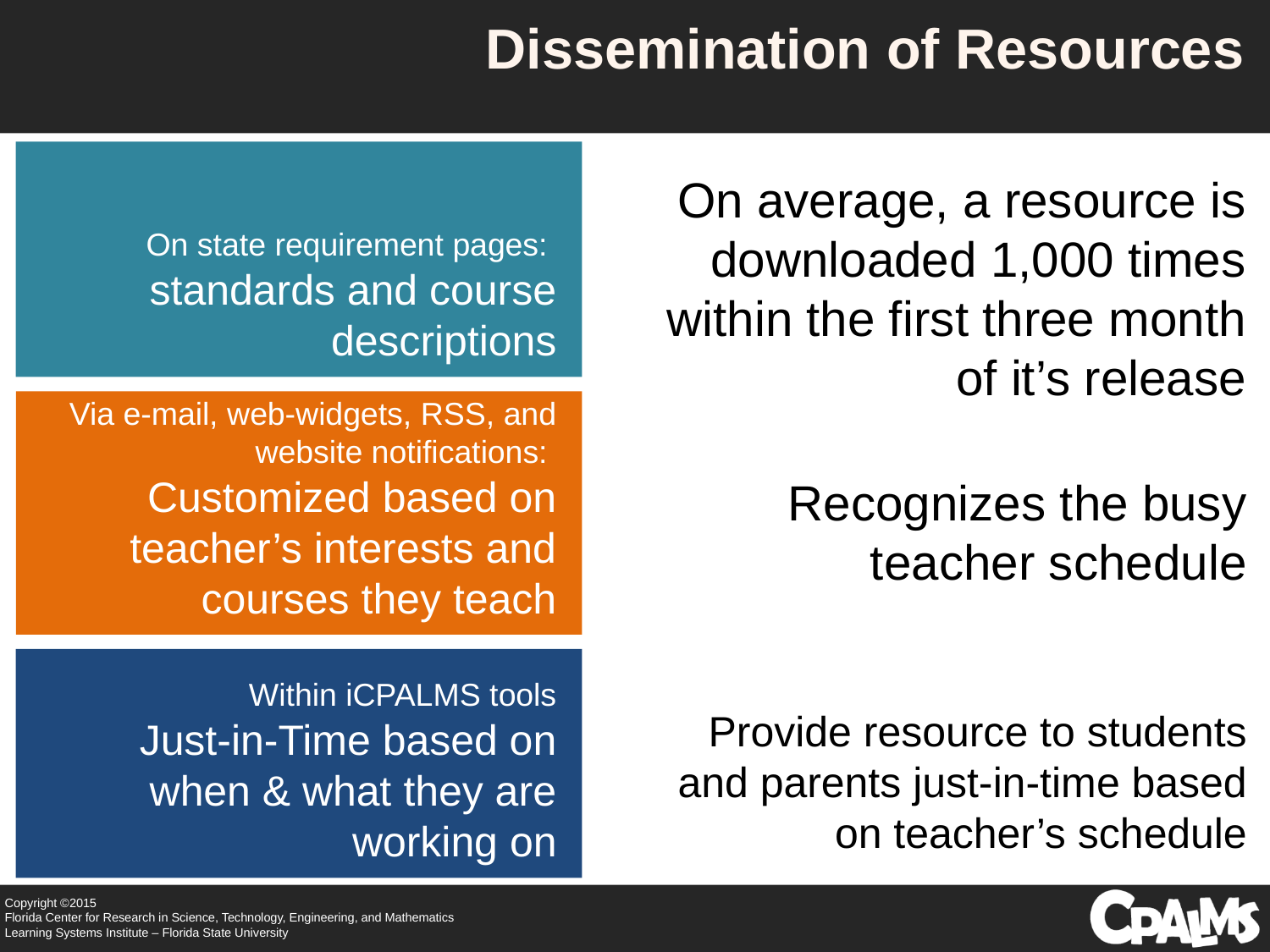

# Dissemination of Resources
On state requirement pages:  standards and course descriptions
On average, a resource is downloaded 1,000 times within the first three month of it’s release
Via e-mail, web-widgets, RSS, and website notifications:
Customized based on teacher’s interests and courses they teach
Recognizes the busy teacher schedule
Within iCPALMS tools
Just-in-Time based on when & what they are working on
Provide resource to students and parents just-in-time based on teacher’s schedule